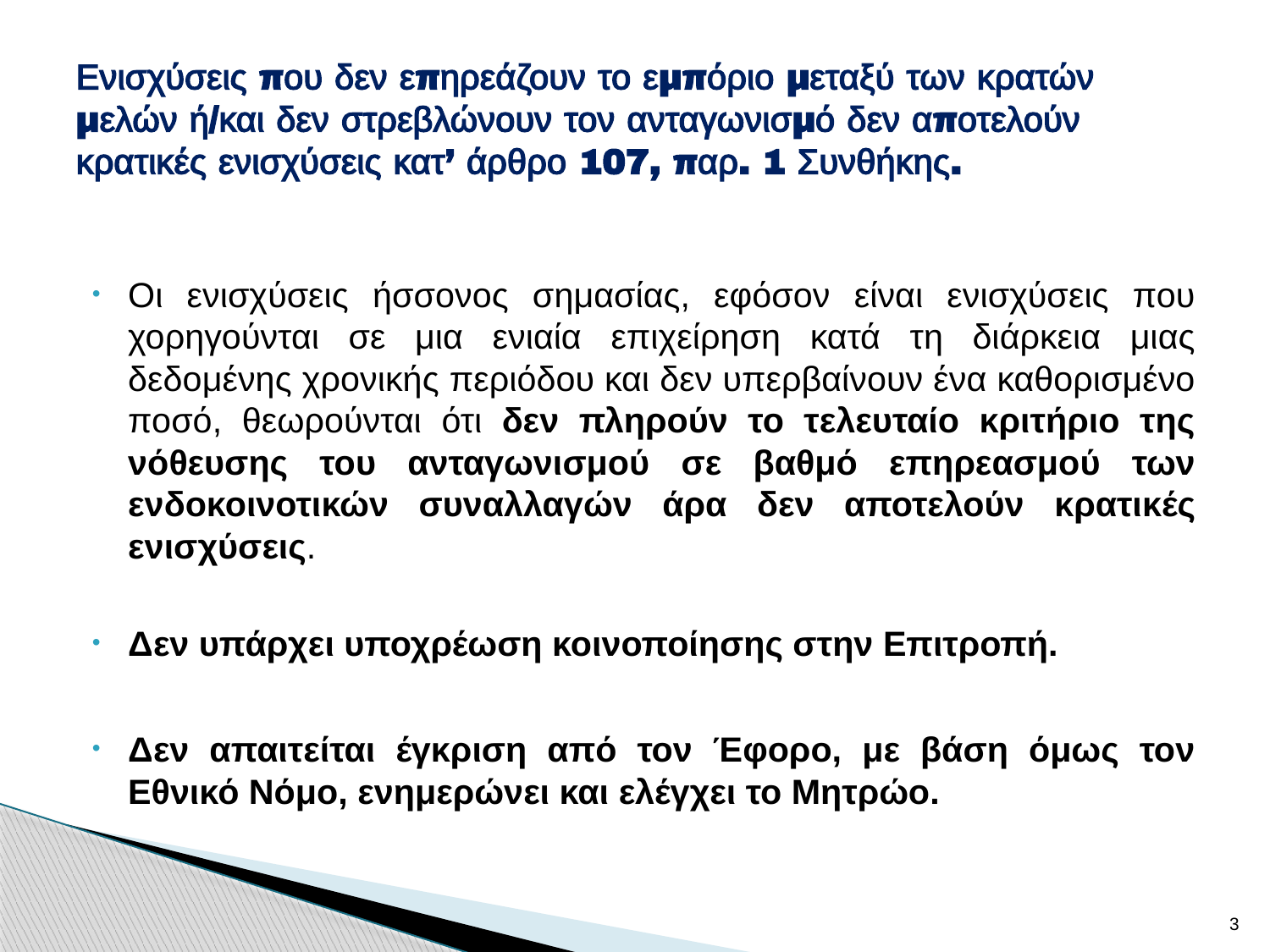

# Ενισχύσεις που δεν επηρεάζουν το εμπόριο μεταξύ των κρατών μελών ή/και δεν στρεβλώνουν τον ανταγωνισμό δεν αποτελούν κρατικές ενισχύσεις κατ’ άρθρο 107, παρ. 1 Συνθήκης.
Οι ενισχύσεις ήσσονος σημασίας, εφόσον είναι ενισχύσεις που χορηγούνται σε μια ενιαία επιχείρηση κατά τη διάρκεια μιας δεδομένης χρονικής περιόδου και δεν υπερβαίνουν ένα καθορισμένο ποσό, θεωρούνται ότι δεν πληρούν το τελευταίο κριτήριο της νόθευσης του ανταγωνισμού σε βαθμό επηρεασμού των ενδοκοινοτικών συναλλαγών άρα δεν αποτελούν κρατικές ενισχύσεις.

Δεν υπάρχει υποχρέωση κοινοποίησης στην Επιτροπή.

Δεν απαιτείται έγκριση από τον Έφορο, με βάση όμως τον Εθνικό Νόμο, ενημερώνει και ελέγχει το Μητρώο.

3